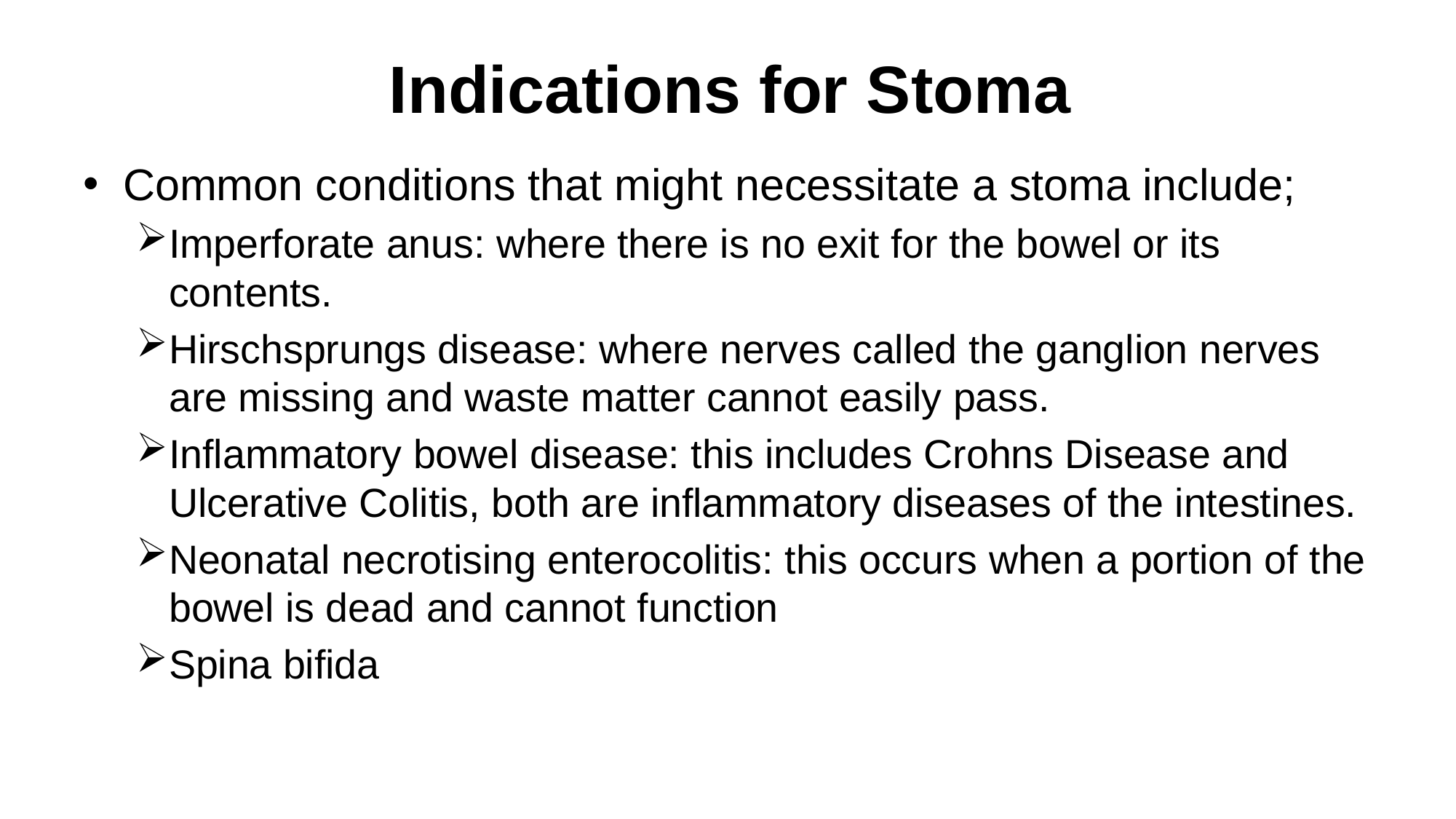

# Indications for Stoma
Common conditions that might necessitate a stoma include;
Imperforate anus: where there is no exit for the bowel or its contents.
Hirschsprungs disease: where nerves called the ganglion nerves are missing and waste matter cannot easily pass.
Inflammatory bowel disease: this includes Crohns Disease and Ulcerative Colitis, both are inflammatory diseases of the intestines.
Neonatal necrotising enterocolitis: this occurs when a portion of the bowel is dead and cannot function
Spina bifida